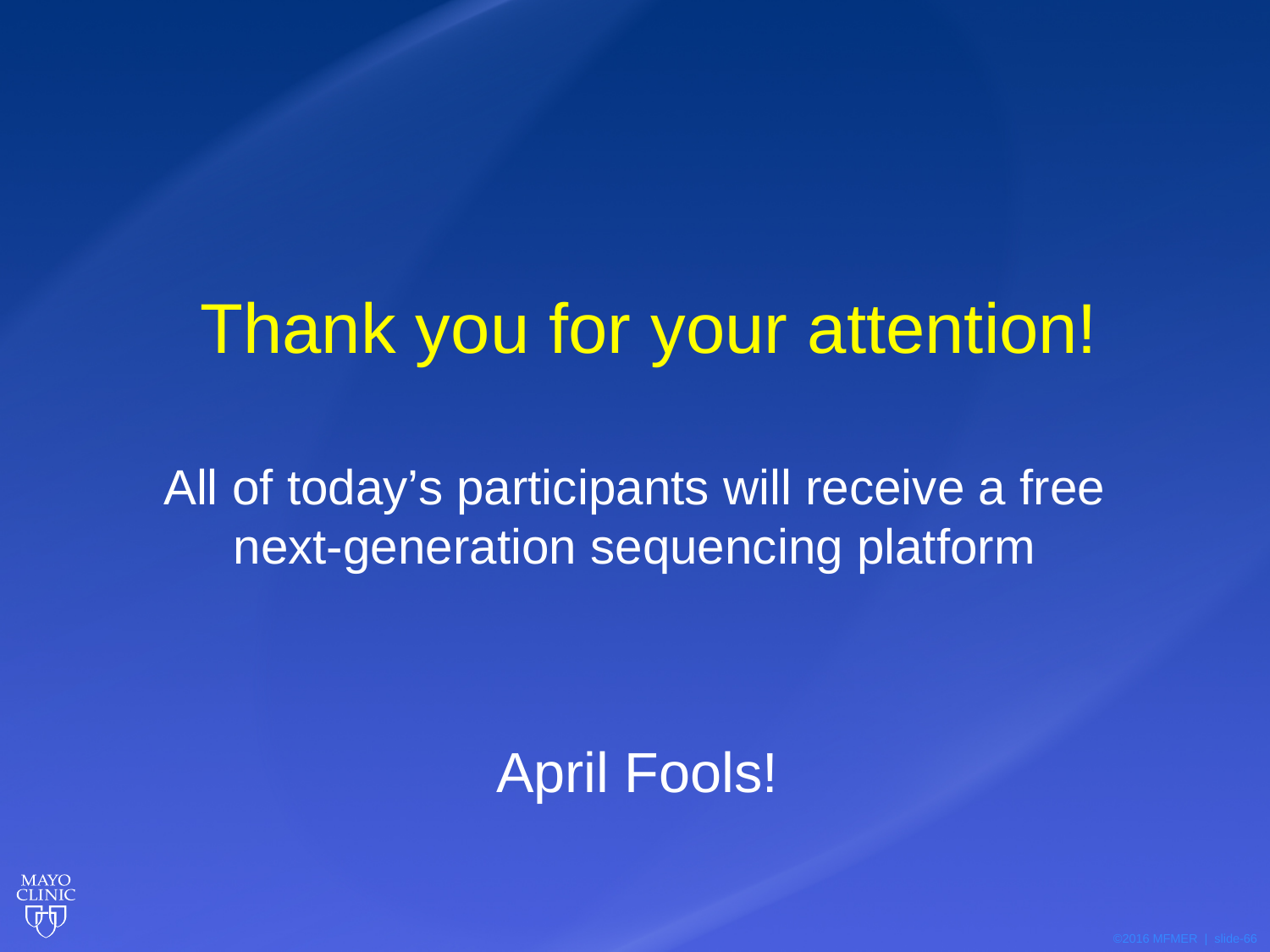

# Thank you for your attention!
All of today’s participants will receive a free next-generation sequencing platform
April Fools!